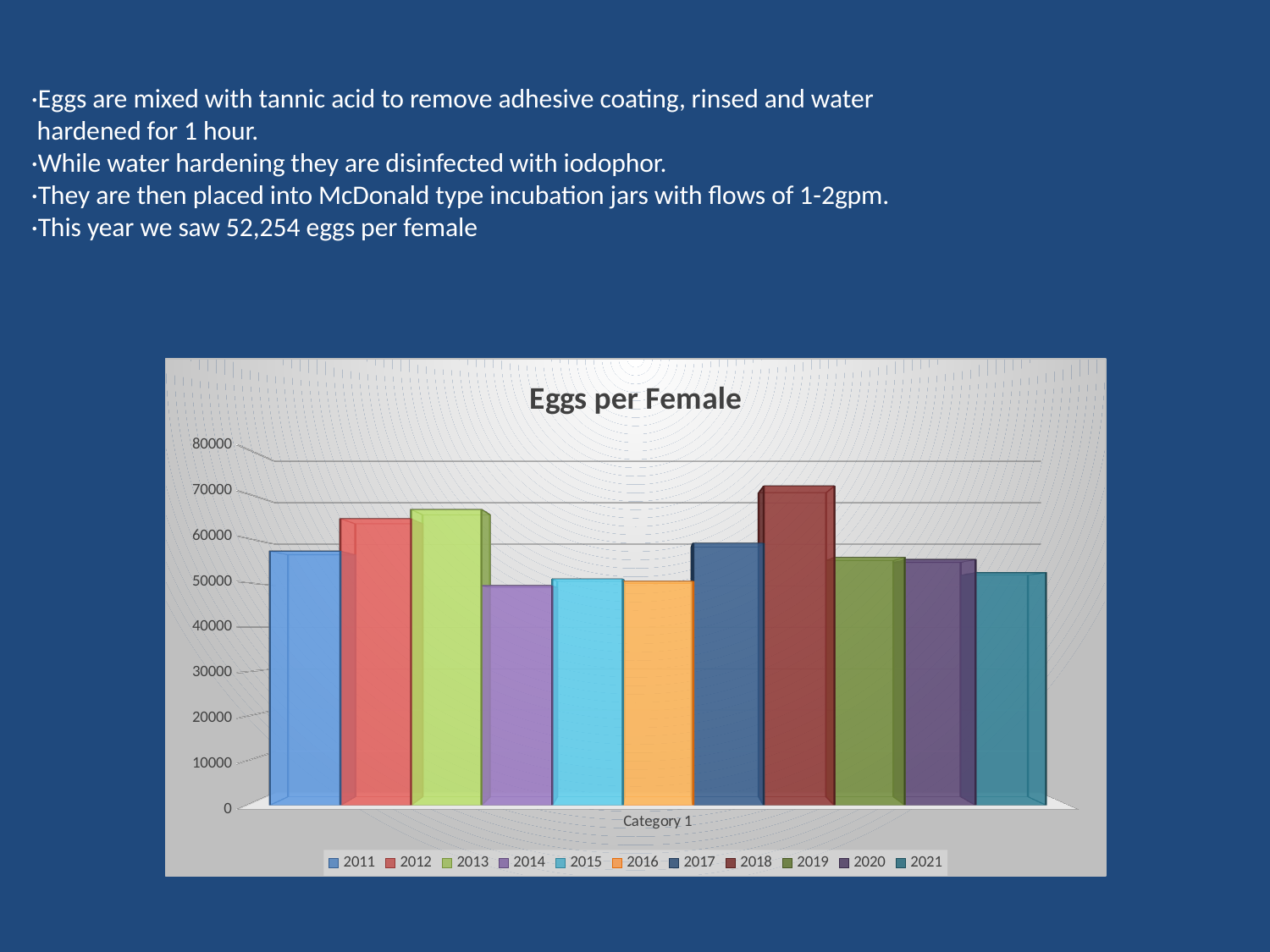

# ·Eggs are mixed with tannic acid to remove adhesive coating, rinsed and water hardened for 1 hour. ·While water hardening they are disinfected with iodophor. ·They are then placed into McDonald type incubation jars with flows of 1-2gpm. ·This year we saw 52,254 eggs per female

[unsupported chart]